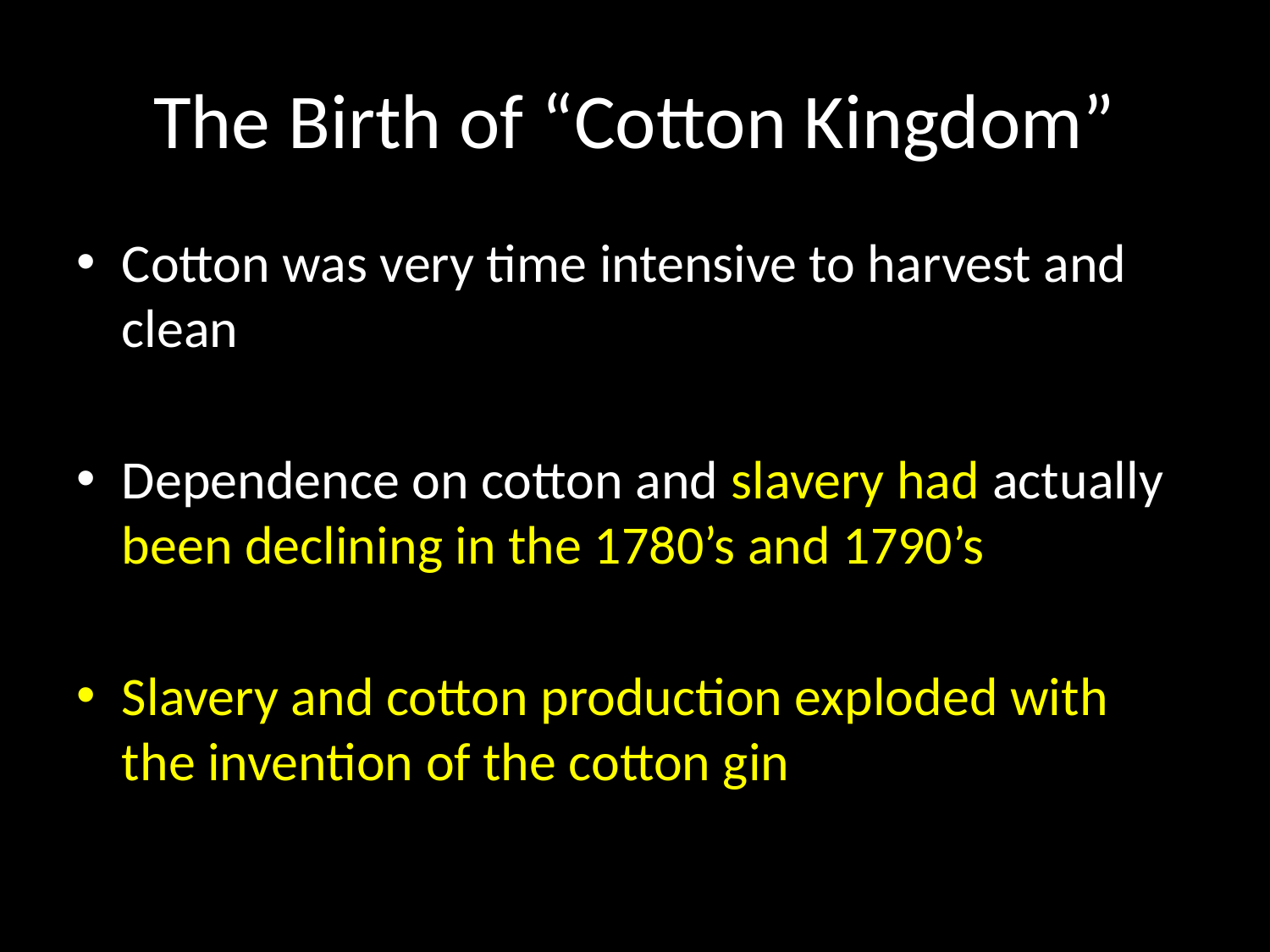

# The Birth of “Cotton Kingdom”
Cotton was very time intensive to harvest and clean

Dependence on cotton and slavery had actually been declining in the 1780’s and 1790’s

Slavery and cotton production exploded with the invention of the cotton gin